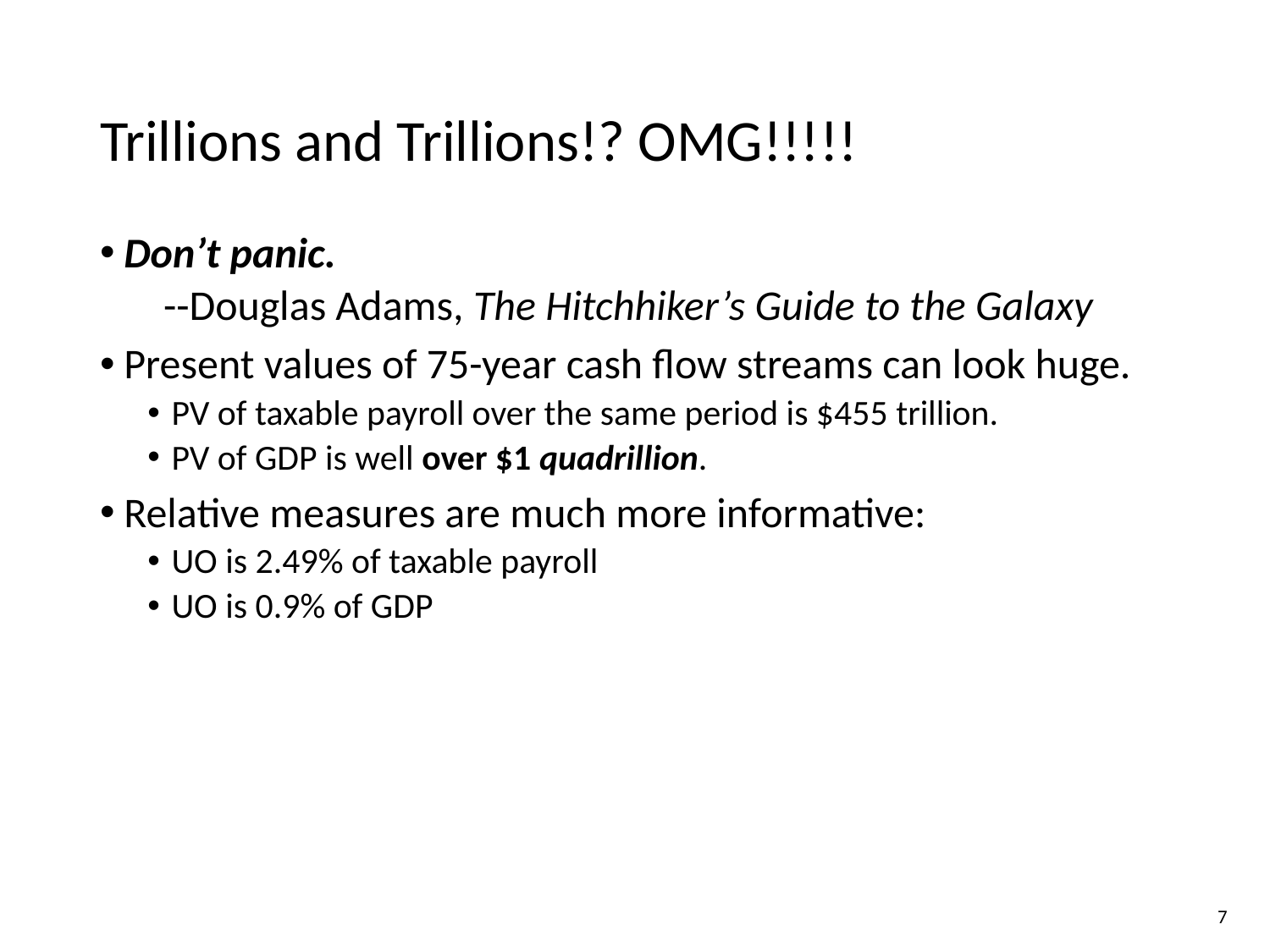

# Trillions and Trillions!? OMG!!!!!
Don’t panic.
--Douglas Adams, The Hitchhiker’s Guide to the Galaxy
Present values of 75-year cash flow streams can look huge.
PV of taxable payroll over the same period is $455 trillion.
PV of GDP is well over $1 quadrillion.
Relative measures are much more informative:
UO is 2.49% of taxable payroll
UO is 0.9% of GDP
7